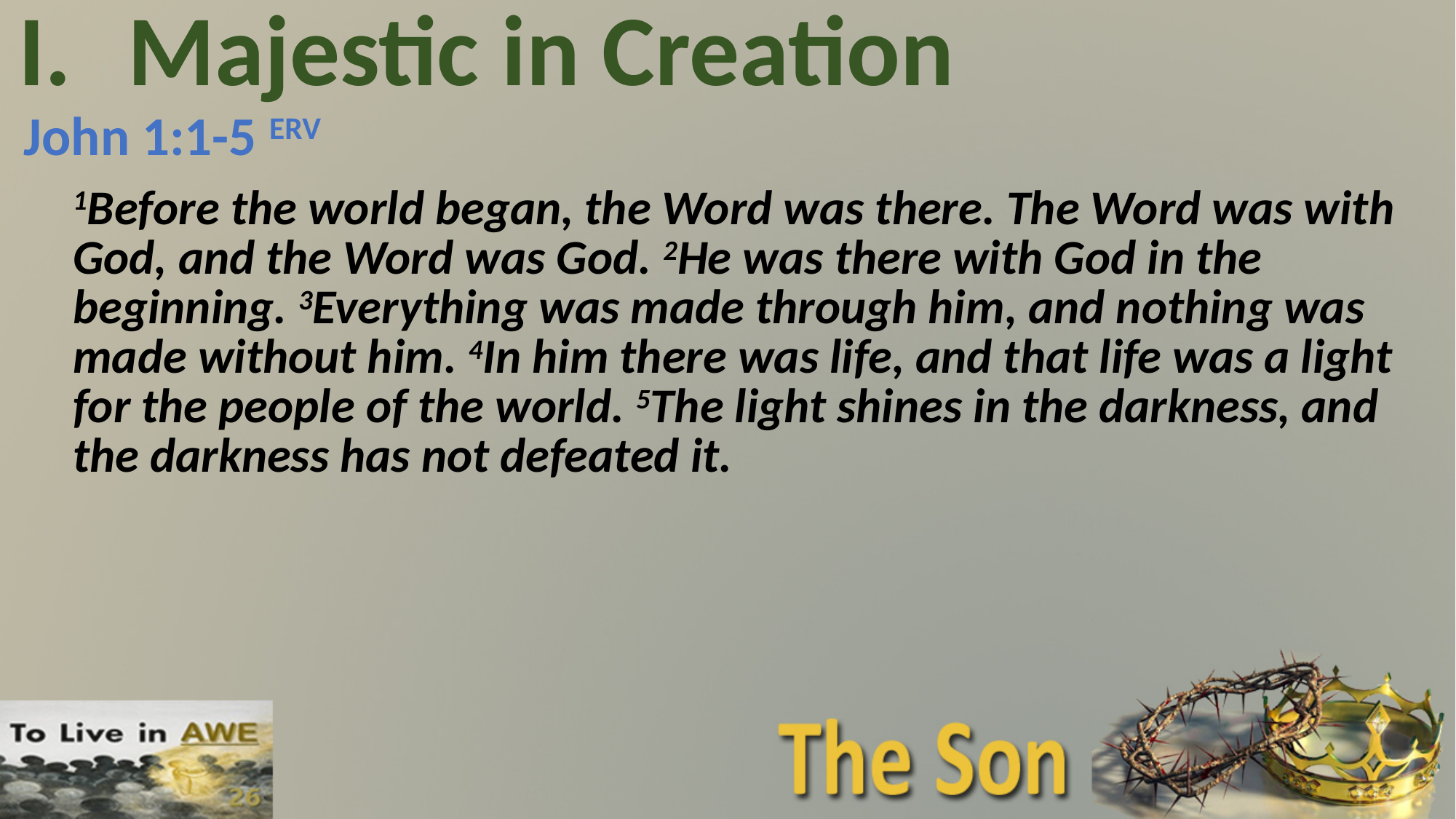

# I.	Majestic in Creation
John 1:1-5 ERV
1Before the world began, the Word was there. The Word was with God, and the Word was God. 2He was there with God in the beginning. 3Everything was made through him, and nothing was made without him. 4In him there was life, and that life was a light for the people of the world. 5The light shines in the darkness, and the darkness has not defeated it.